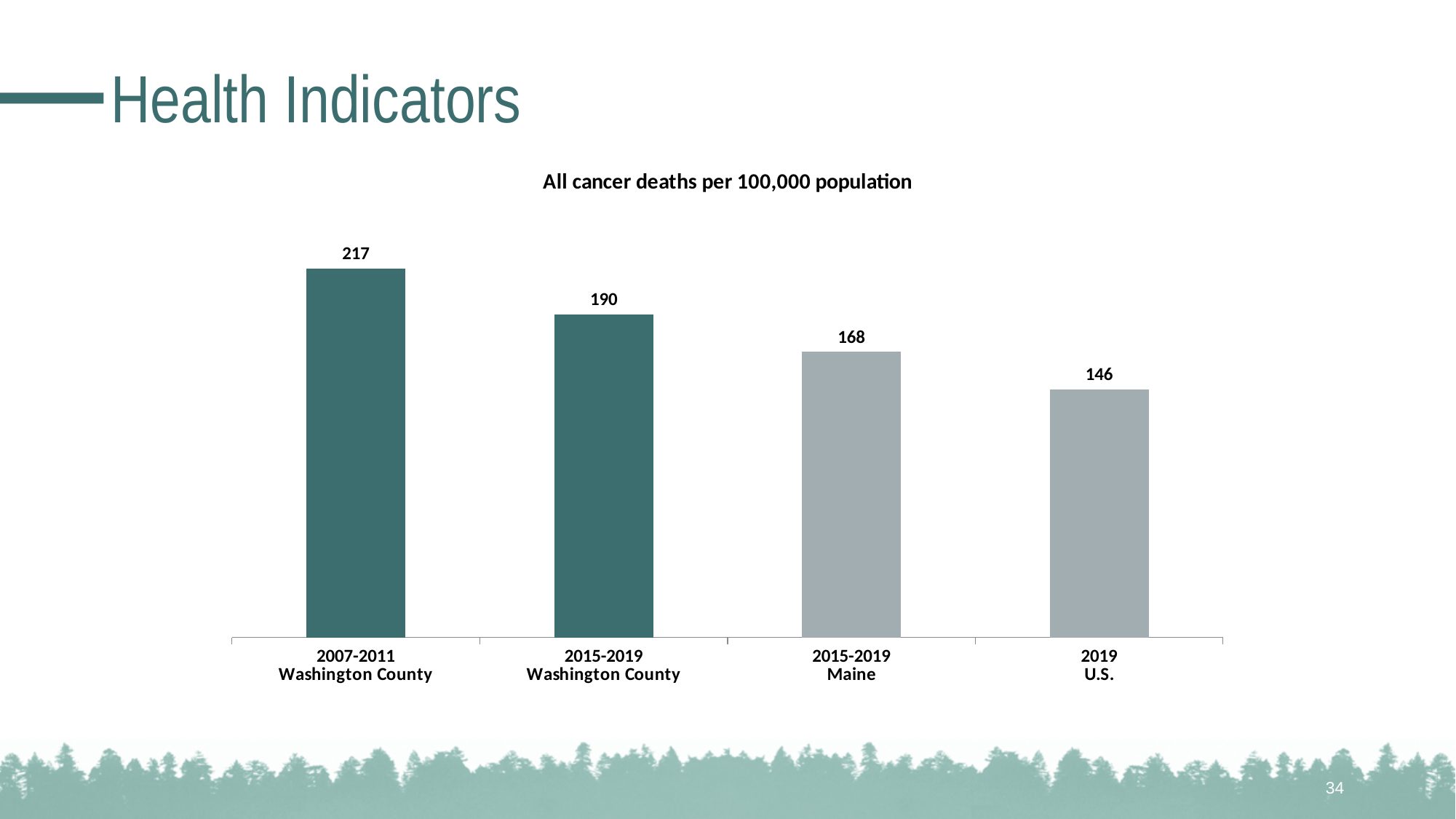

# Health Indicators

### Chart: All cancer deaths per 100,000 population

| Category | N/A |
|---|---|
| 2007-2011
Washington County | 217.0 |
| 2015-2019
Washington County | 190.0 |
| 2015-2019
Maine | 168.0 |
| 2019
U.S. | 146.0 |
34